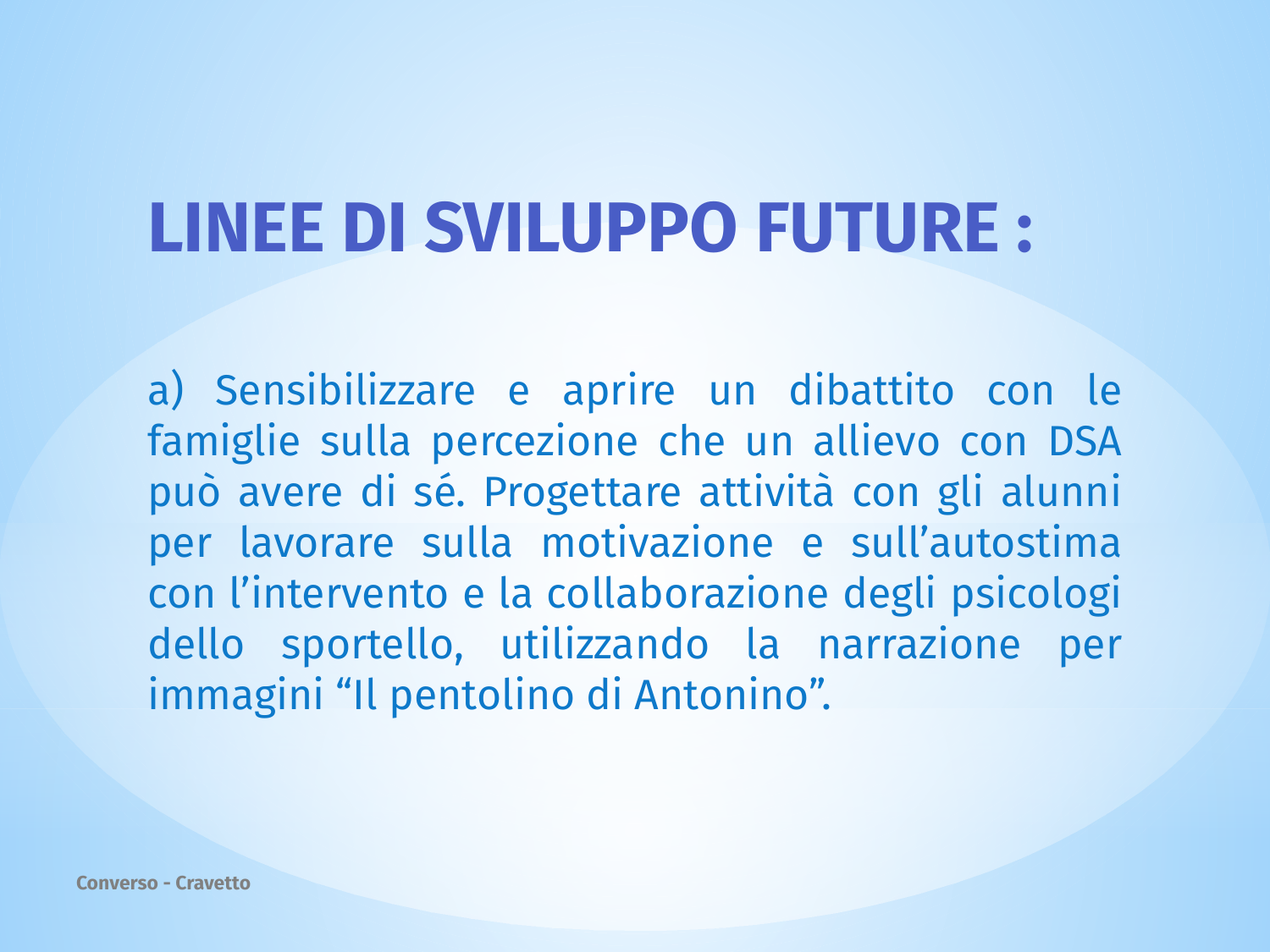

Linee di sviluppo future :
a) Sensibilizzare e aprire un dibattito con le famiglie sulla percezione che un allievo con DSA può avere di sé. Progettare attività con gli alunni per lavorare sulla motivazione e sull’autostima con l’intervento e la collaborazione degli psicologi dello sportello, utilizzando la narrazione per immagini “Il pentolino di Antonino”.
Converso - Cravetto